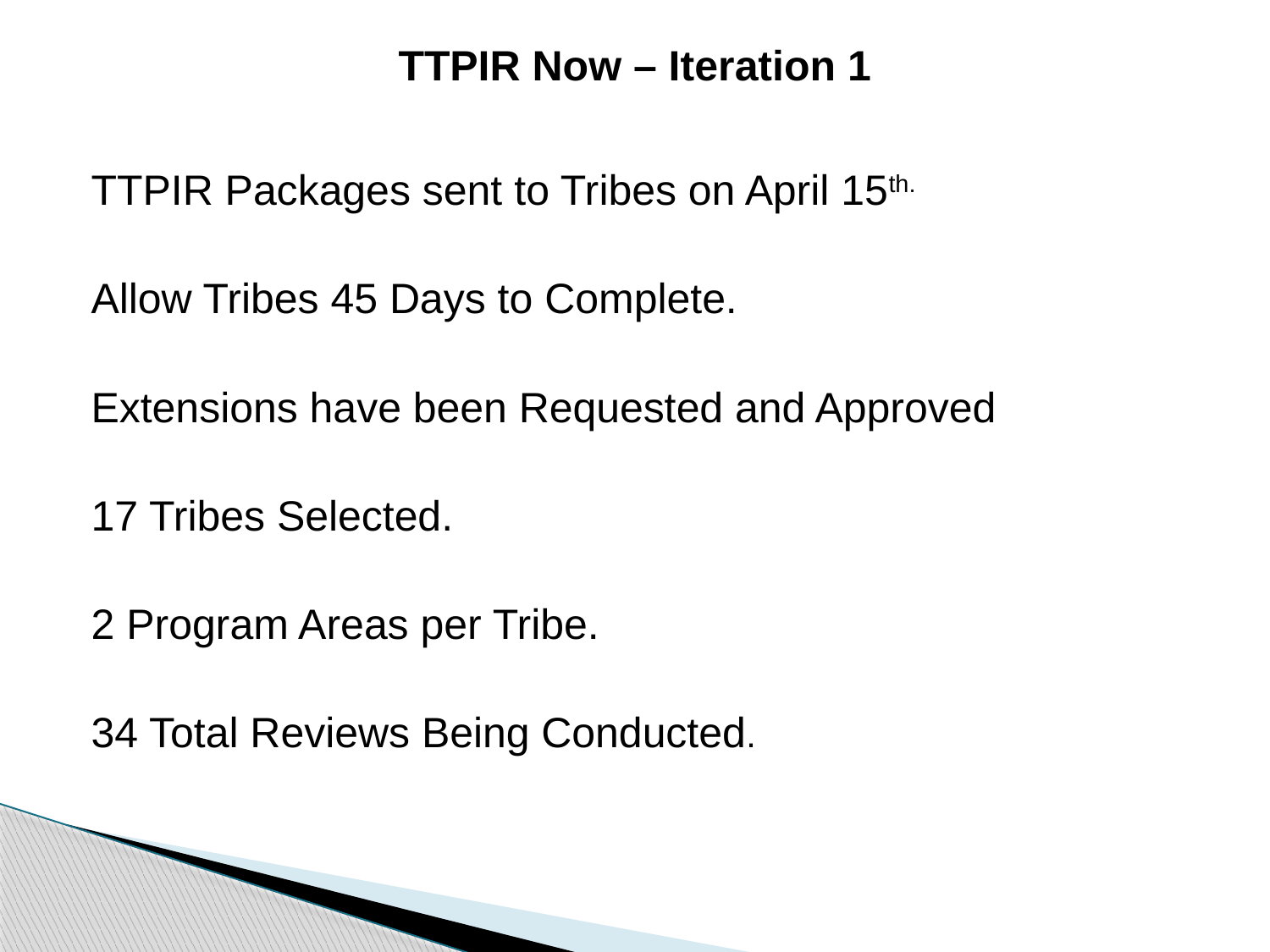

# TTPIR Now – Iteration 1
TTPIR Packages sent to Tribes on April 15th.
Allow Tribes 45 Days to Complete.
Extensions have been Requested and Approved
17 Tribes Selected.
2 Program Areas per Tribe.
34 Total Reviews Being Conducted.